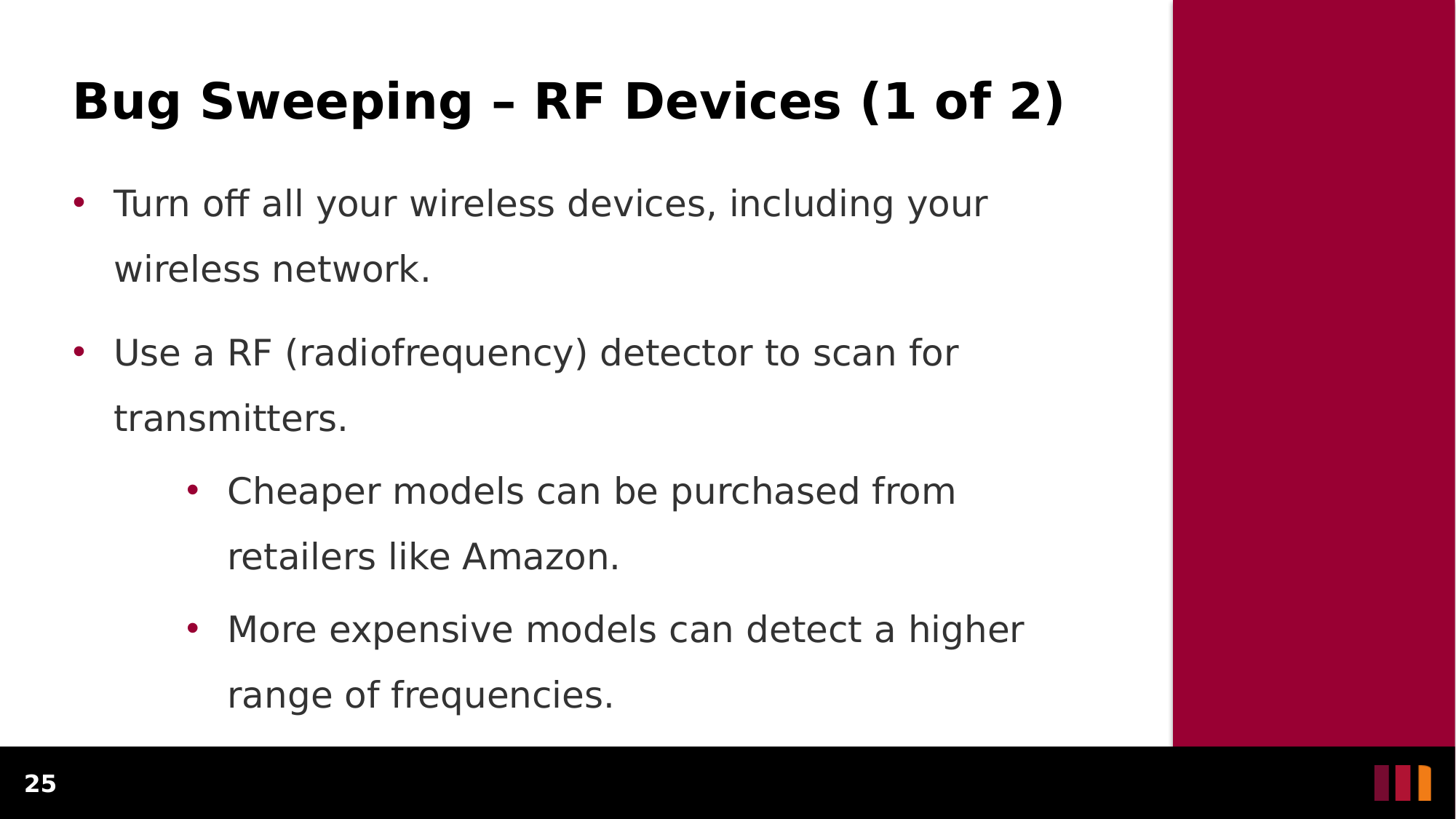

# Bug Sweeping – RF Devices (1 of 2)
Turn off all your wireless devices, including your wireless network.
Use a RF (radiofrequency) detector to scan for transmitters.
Cheaper models can be purchased from retailers like Amazon.
More expensive models can detect a higher range of frequencies.
25